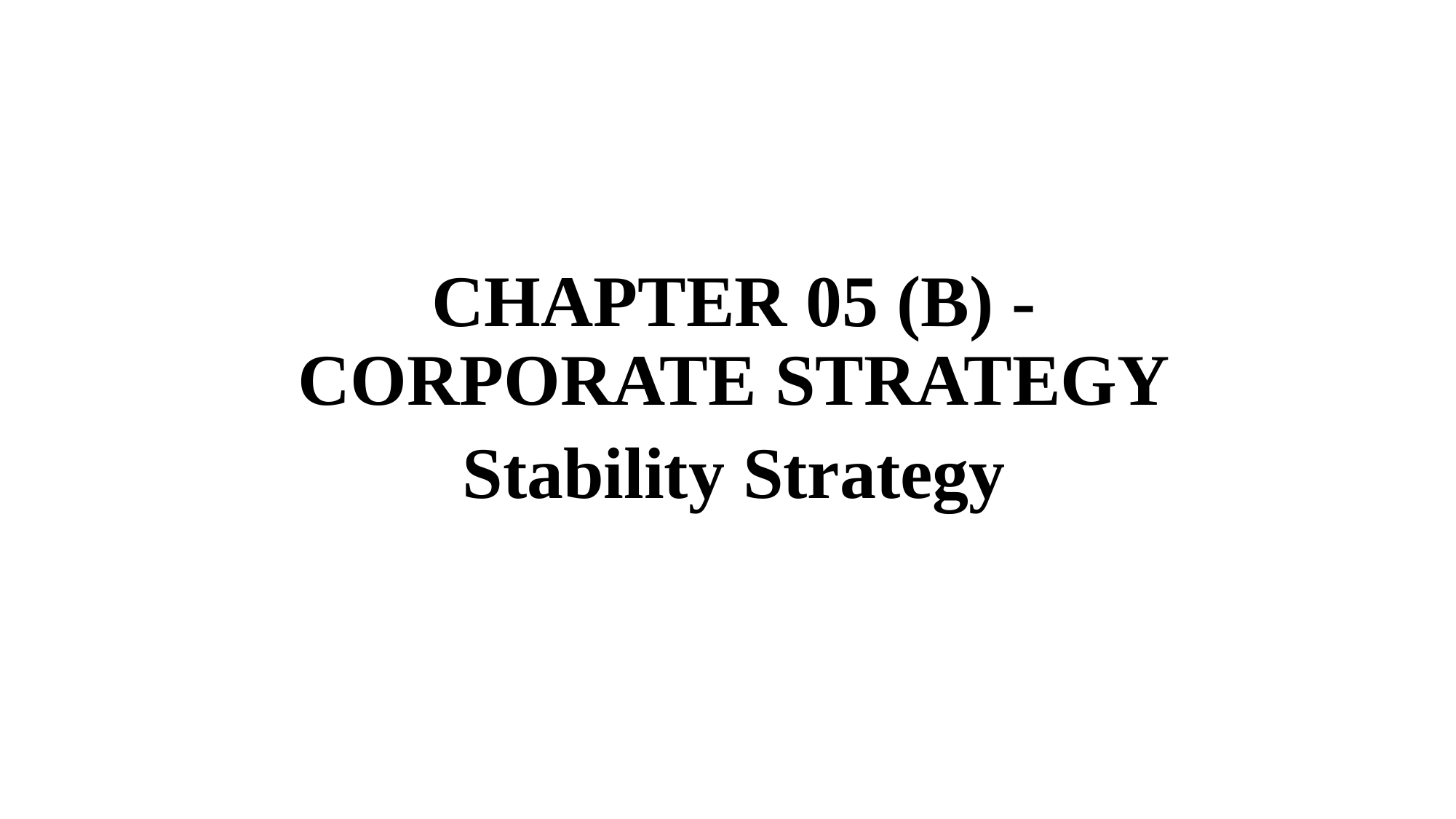

CHAPTER 05 (B) - CORPORATE STRATEGY
Stability Strategy